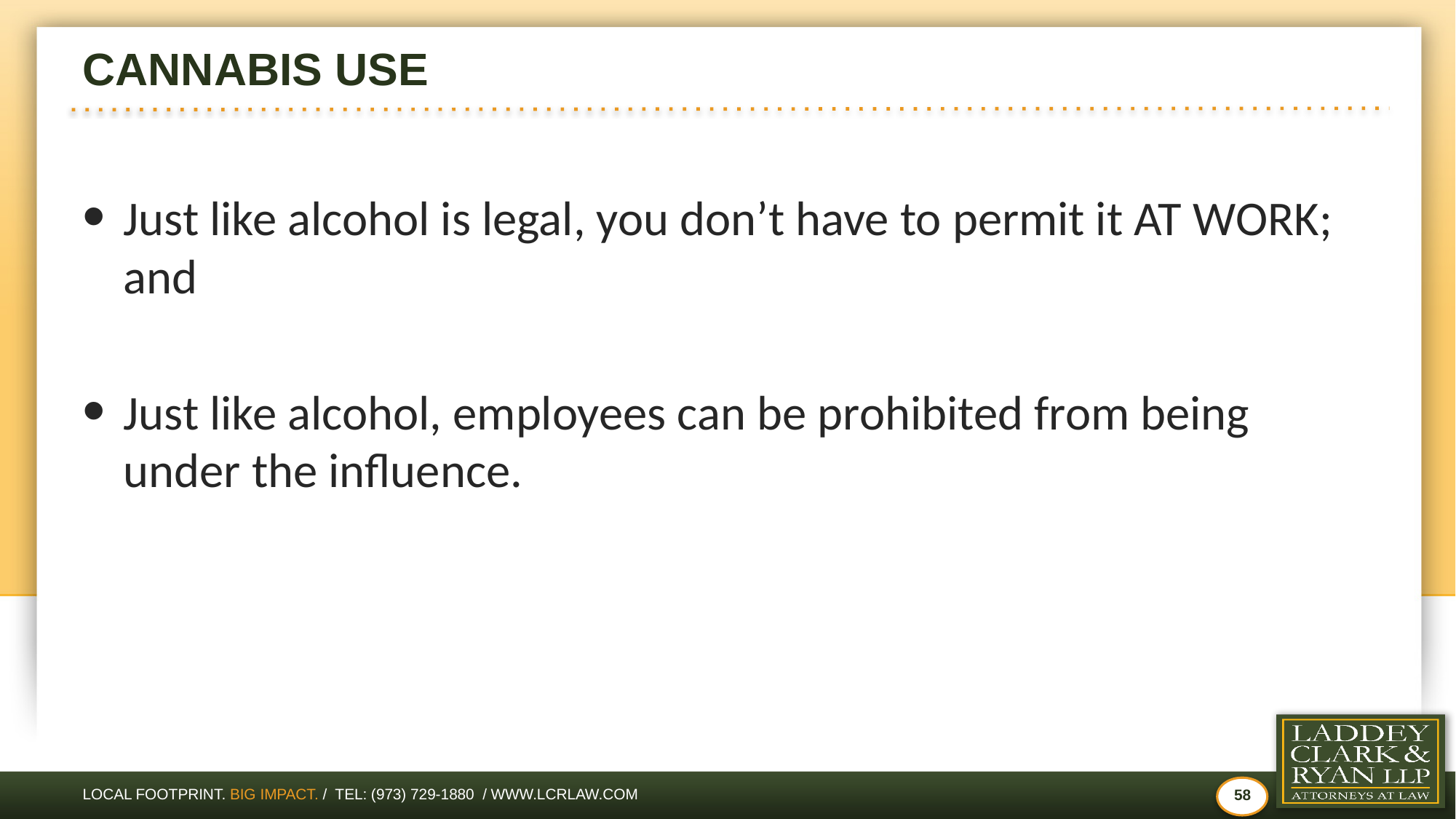

# Cannabis use

Just like alcohol is legal, you don’t have to permit it AT WORK; and

Just like alcohol, employees can be prohibited from being under the influence.